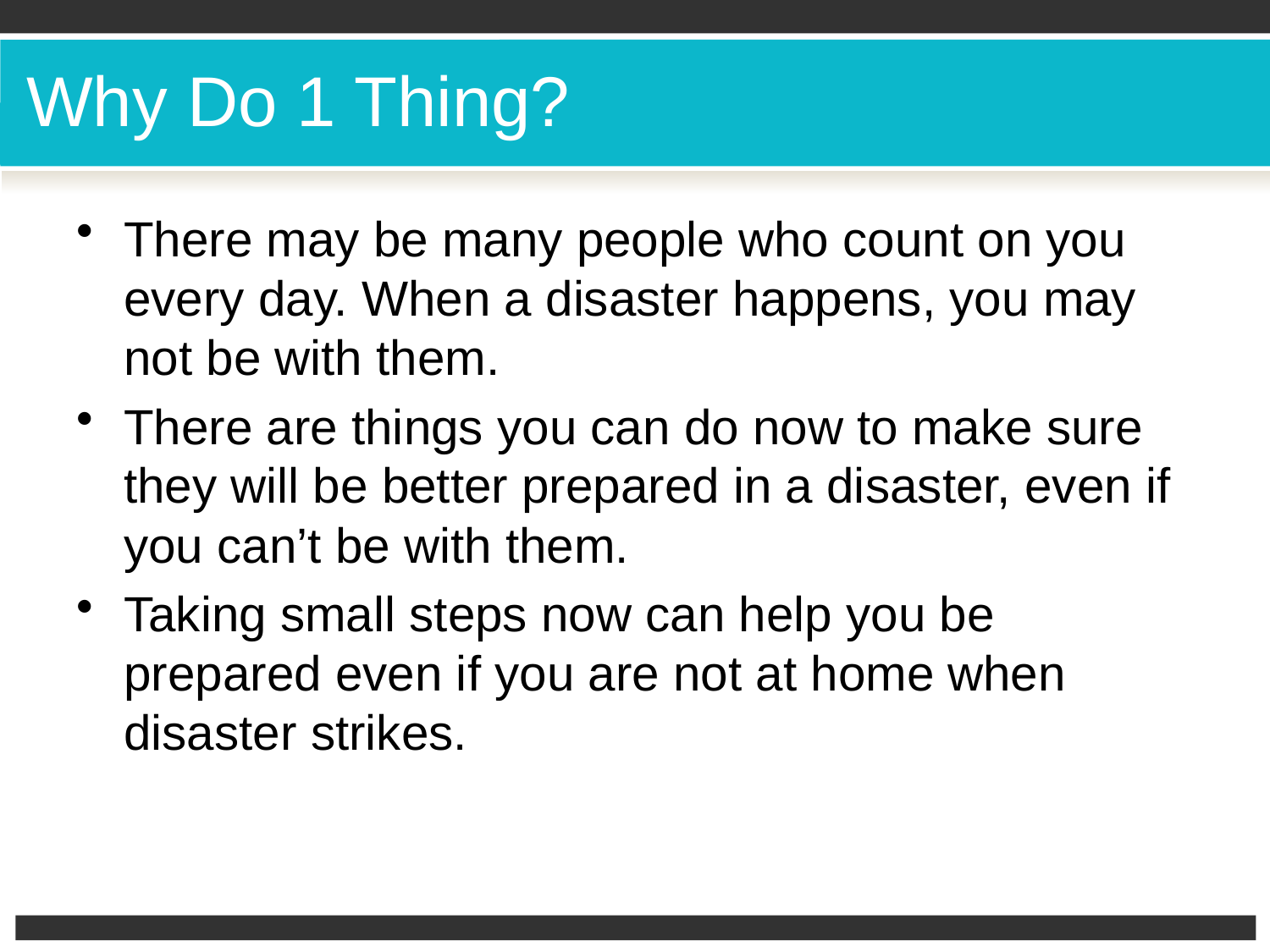

# Why Do 1 Thing?
There may be many people who count on you every day. When a disaster happens, you may not be with them.
There are things you can do now to make sure they will be better prepared in a disaster, even if you can’t be with them.
Taking small steps now can help you be prepared even if you are not at home when disaster strikes.